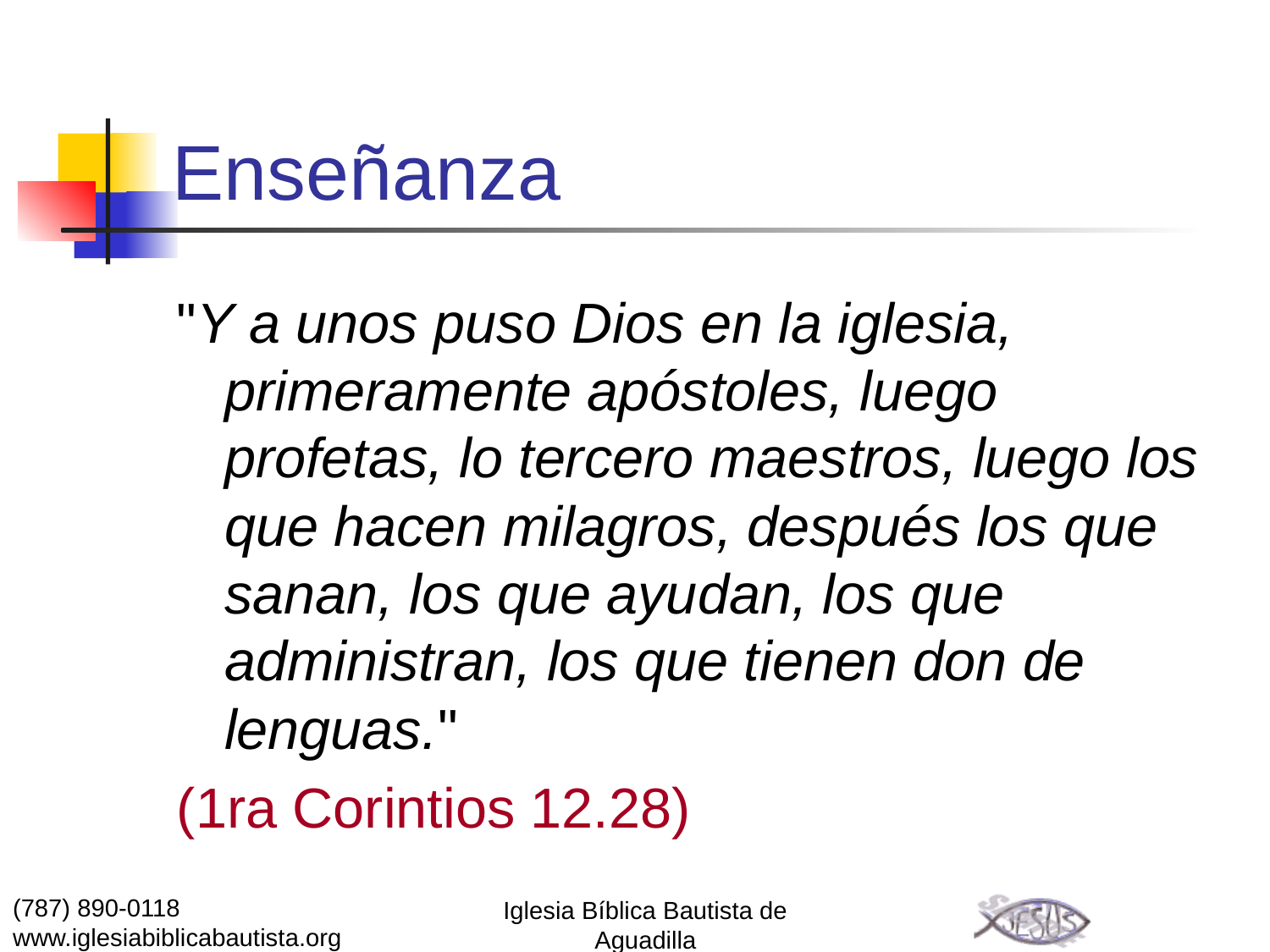

# Enseñanza
"Y a unos puso Dios en la iglesia, primeramente apóstoles, luego profetas, lo tercero maestros, luego los que hacen milagros, después los que sanan, los que ayudan, los que administran, los que tienen don de lenguas."
(1ra Corintios 12.28)
(787) 890-0118
www.iglesiabiblicabautista.org
Iglesia Bíblica Bautista de Aguadilla